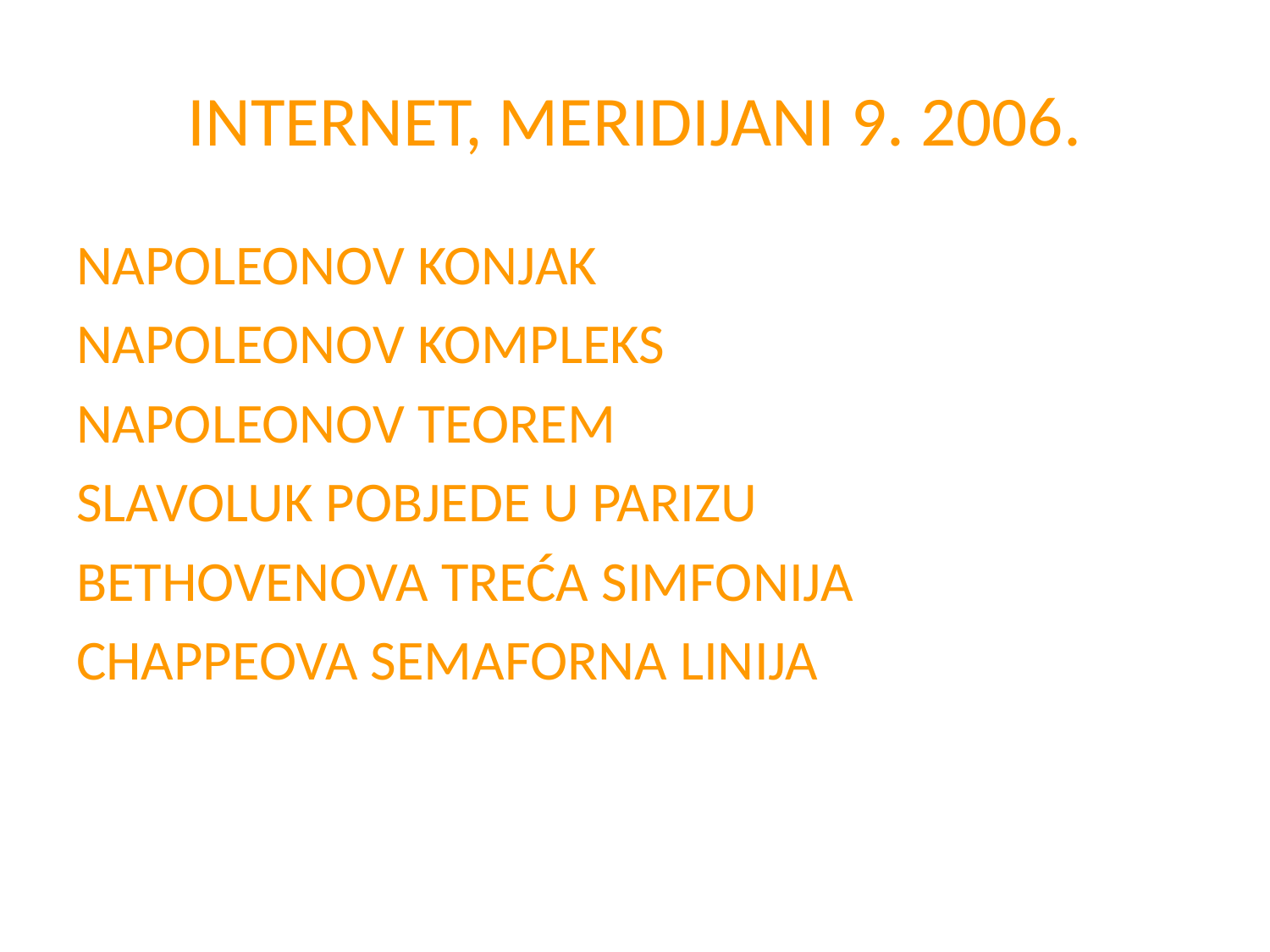

# INTERNET, MERIDIJANI 9. 2006.
NAPOLEONOV KONJAK
NAPOLEONOV KOMPLEKS
NAPOLEONOV TEOREM
SLAVOLUK POBJEDE U PARIZU
BETHOVENOVA TREĆA SIMFONIJA
CHAPPEOVA SEMAFORNA LINIJA